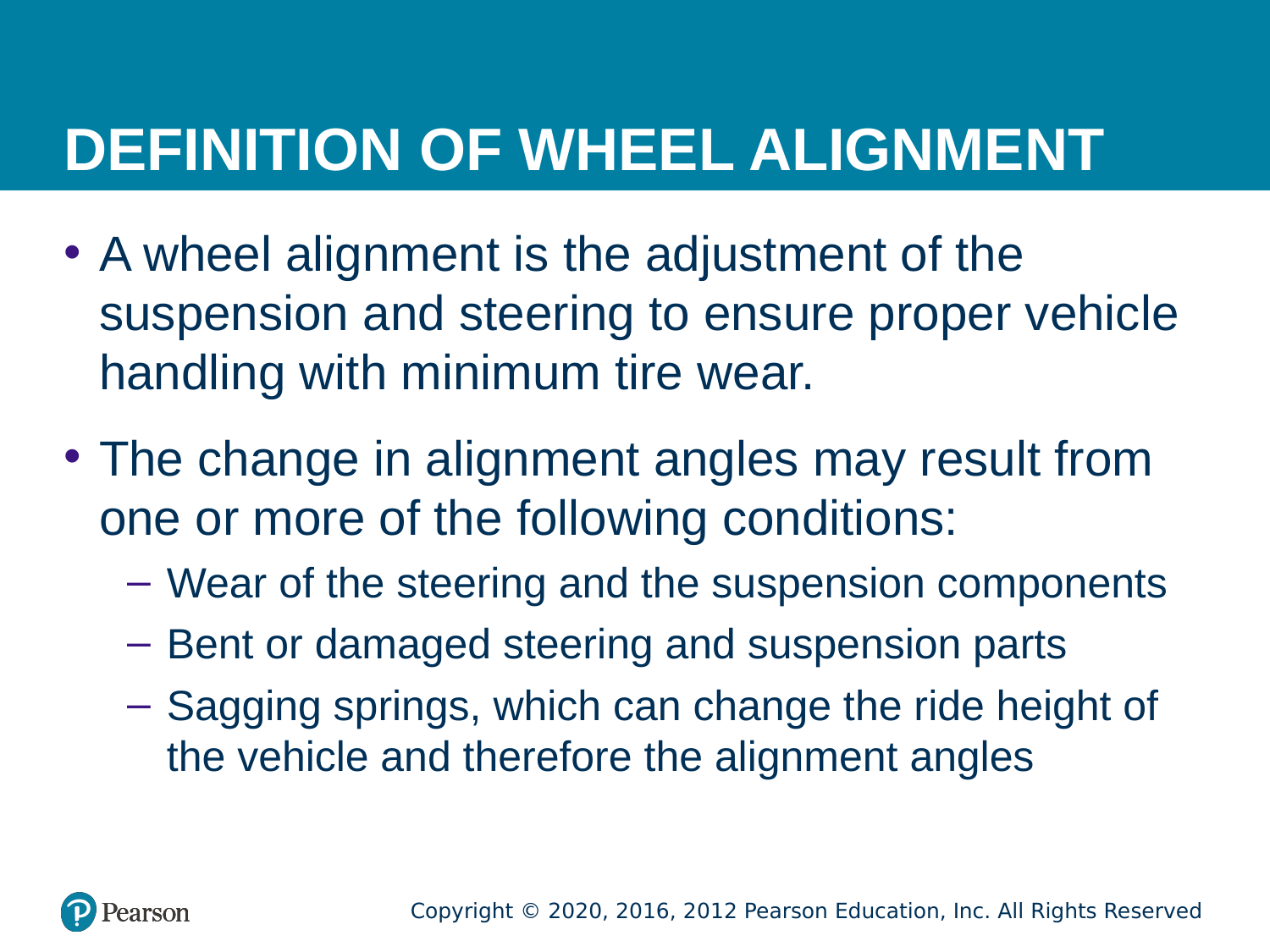

# DEFINITION OF WHEEL ALIGNMENT
A wheel alignment is the adjustment of the suspension and steering to ensure proper vehicle handling with minimum tire wear.
The change in alignment angles may result from one or more of the following conditions:
Wear of the steering and the suspension components
Bent or damaged steering and suspension parts
Sagging springs, which can change the ride height of the vehicle and therefore the alignment angles